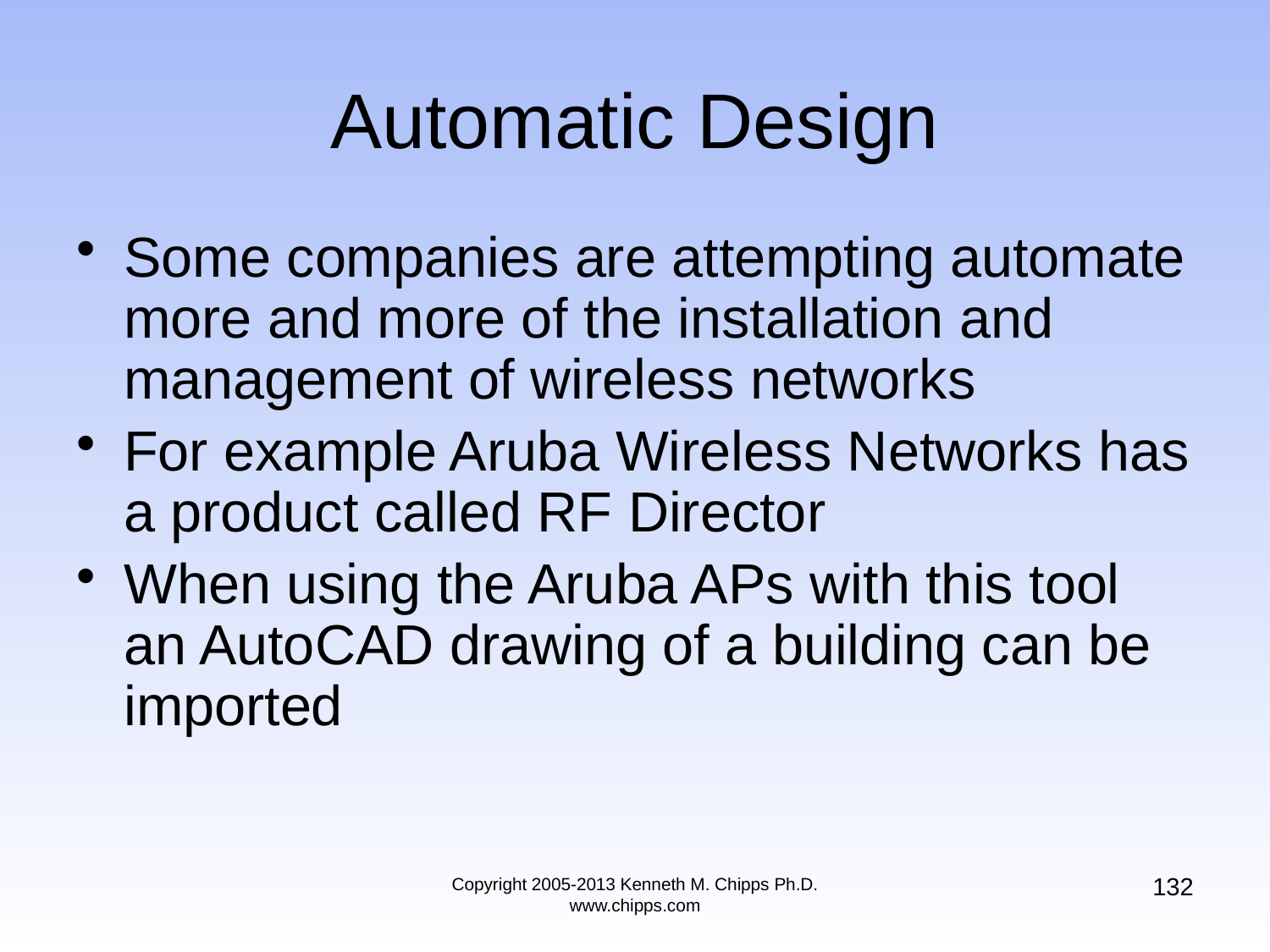

# Automatic Design
Some companies are attempting automate more and more of the installation and management of wireless networks
For example Aruba Wireless Networks has a product called RF Director
When using the Aruba APs with this tool an AutoCAD drawing of a building can be imported
132
Copyright 2005-2013 Kenneth M. Chipps Ph.D. www.chipps.com